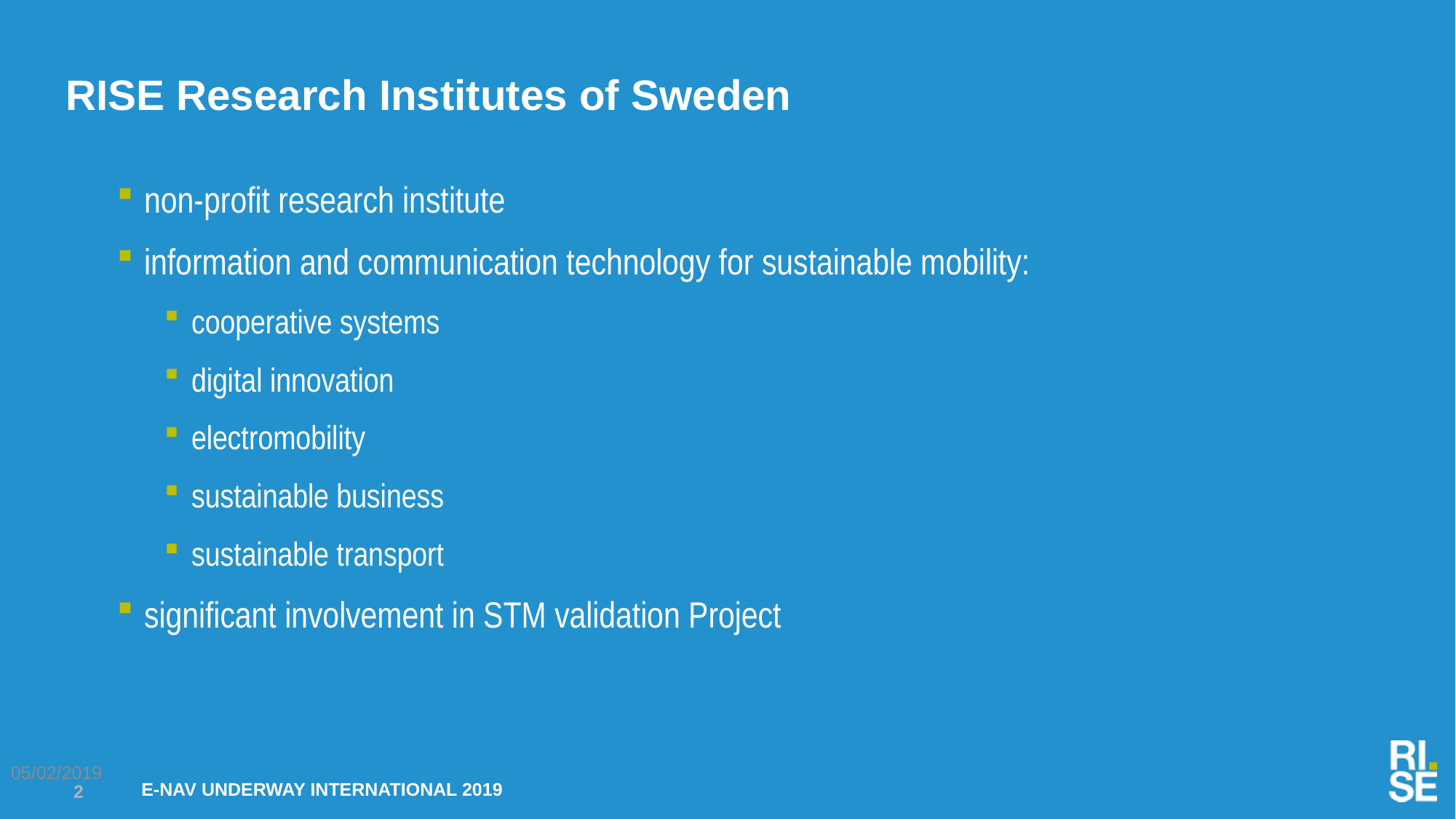

# RISE Research Institutes of Sweden
non-profit research institute
information and communication technology for sustainable mobility:
cooperative systems
digital innovation
electromobility
sustainable business
sustainable transport
significant involvement in STM validation Project

05/02/2019
2